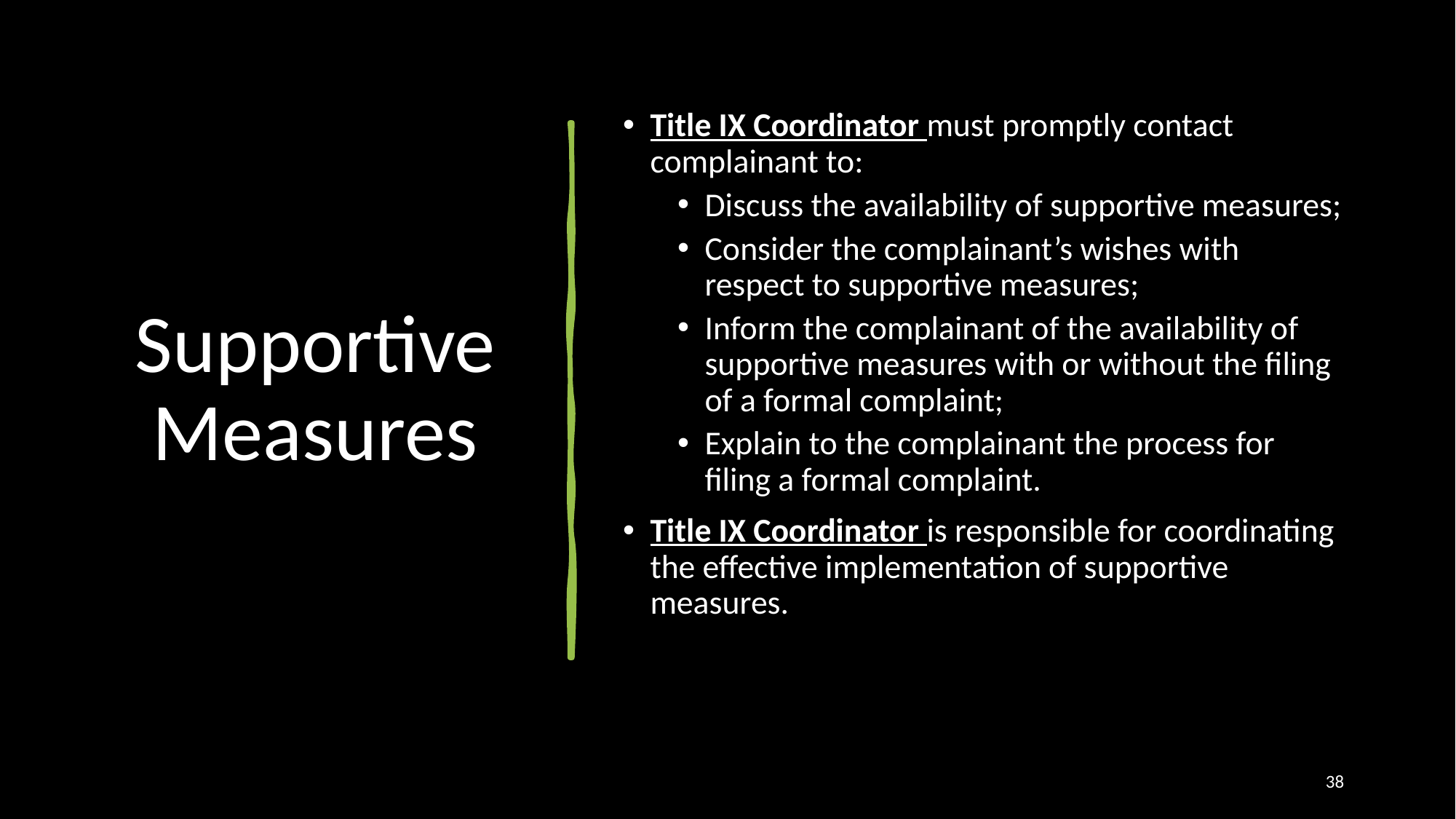

# Supportive Measures
Title IX Coordinator must promptly contact complainant to:
Discuss the availability of supportive measures;
Consider the complainant’s wishes with respect to supportive measures;
Inform the complainant of the availability of supportive measures with or without the filing of a formal complaint;
Explain to the complainant the process for filing a formal complaint.
Title IX Coordinator is responsible for coordinating the effective implementation of supportive measures.

38